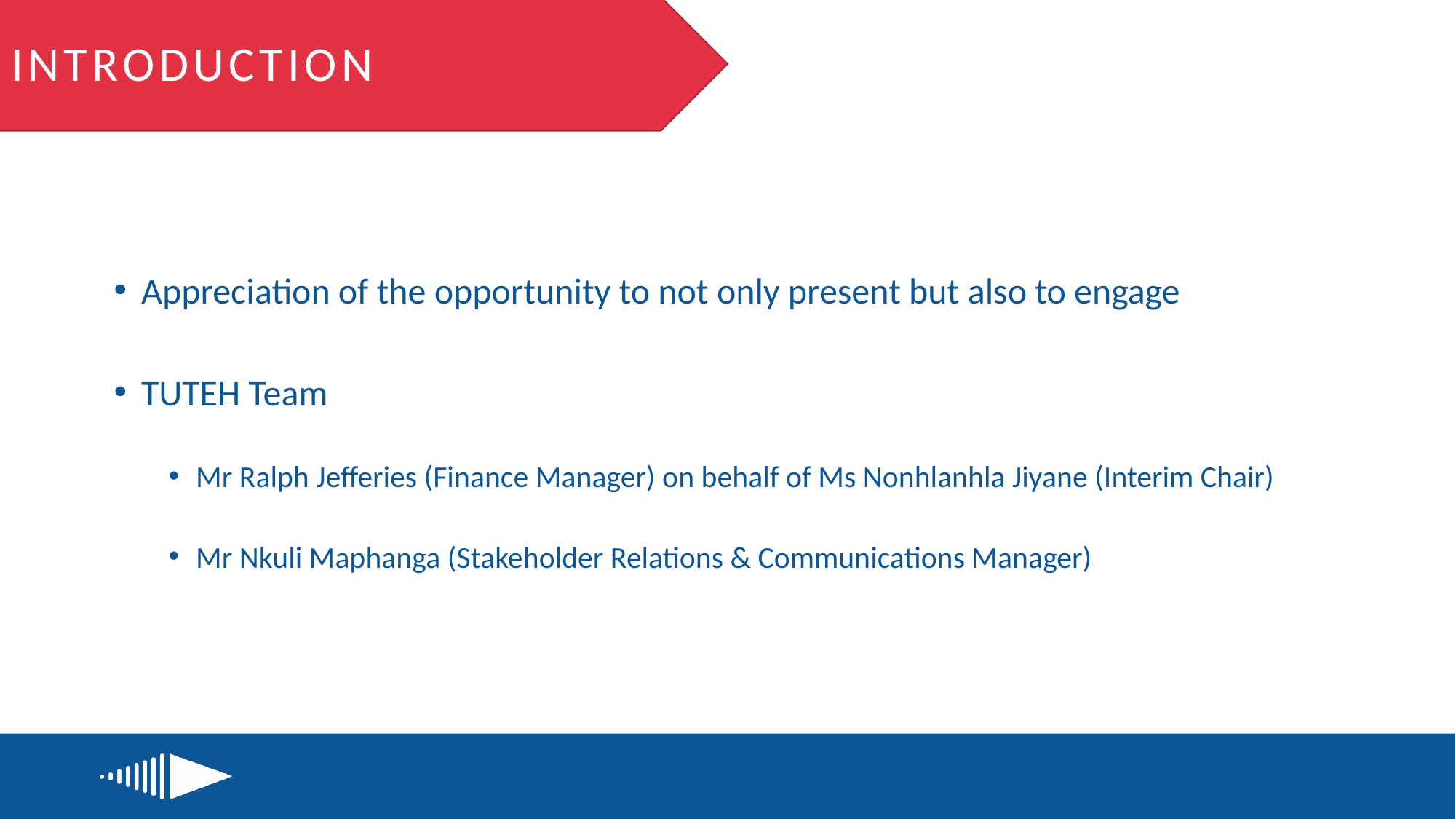

# INTRODUCTION
Appreciation of the opportunity to not only present but also to engage
TUTEH Team
Mr Ralph Jefferies (Finance Manager) on behalf of Ms Nonhlanhla Jiyane (Interim Chair)
Mr Nkuli Maphanga (Stakeholder Relations & Communications Manager)